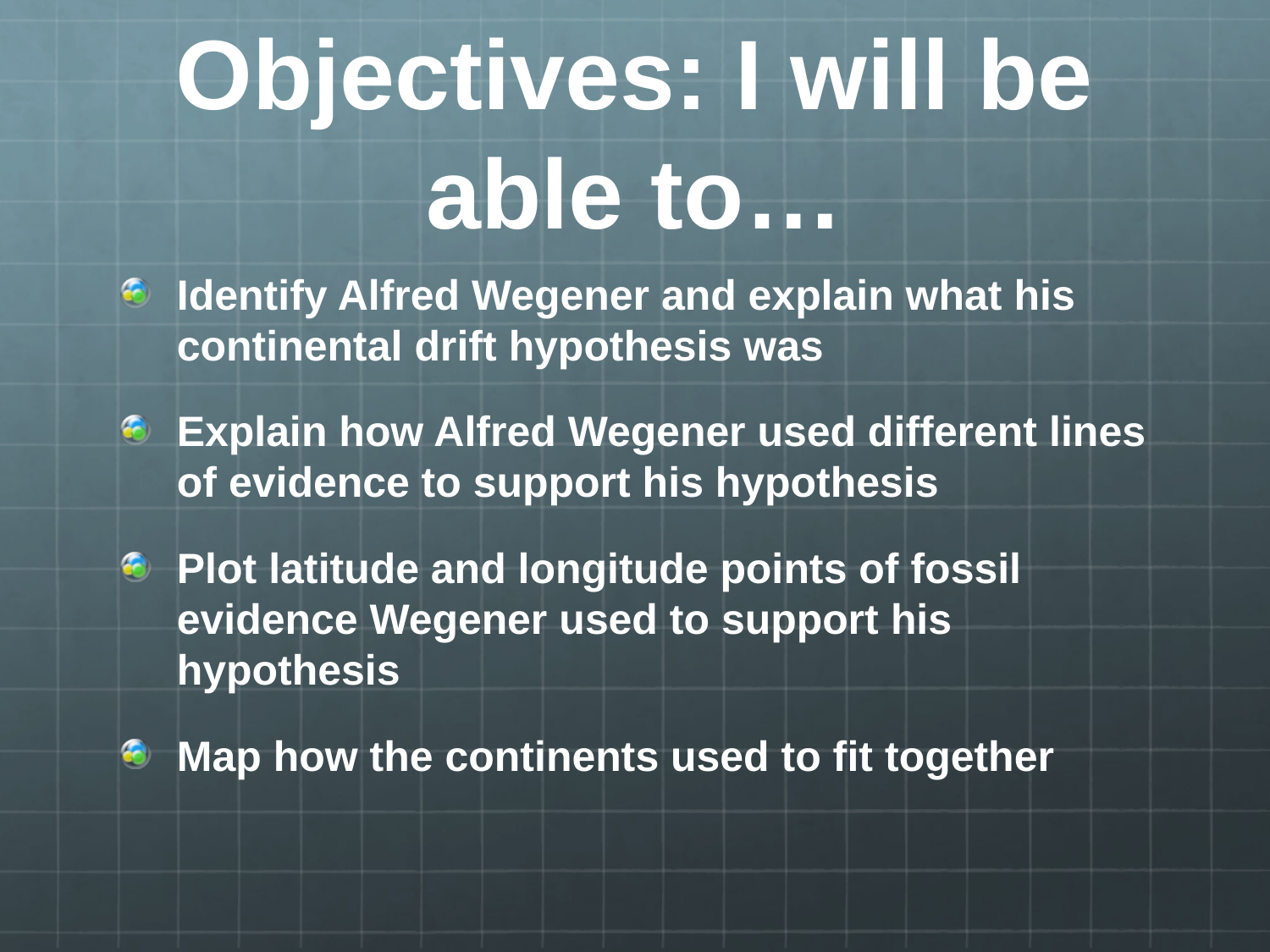

# Objectives: I will be able to…
Identify Alfred Wegener and explain what his continental drift hypothesis was
Explain how Alfred Wegener used different lines of evidence to support his hypothesis
Plot latitude and longitude points of fossil evidence Wegener used to support his hypothesis
Map how the continents used to fit together